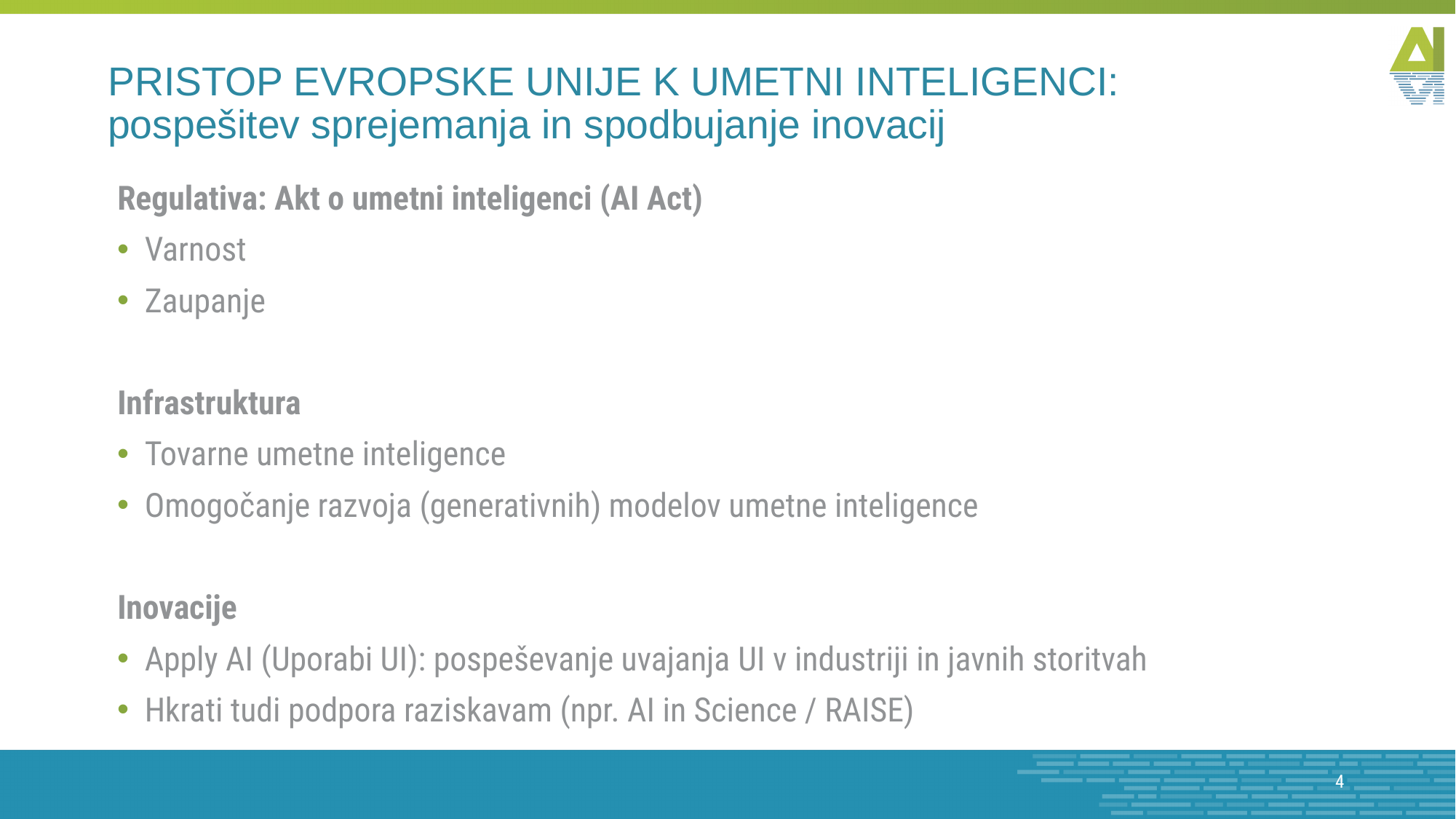

# PRISTOP EVROPSKE UNIJE K UMETNI INTELIGENCI: pospešitev sprejemanja in spodbujanje inovacij
Regulativa: Akt o umetni inteligenci (AI Act)
Varnost
Zaupanje

Infrastruktura
Tovarne umetne inteligence
Omogočanje razvoja (generativnih) modelov umetne inteligence

Inovacije
Apply AI (Uporabi UI): pospeševanje uvajanja UI v industriji in javnih storitvah
Hkrati tudi podpora raziskavam (npr. AI in Science / RAISE)
4